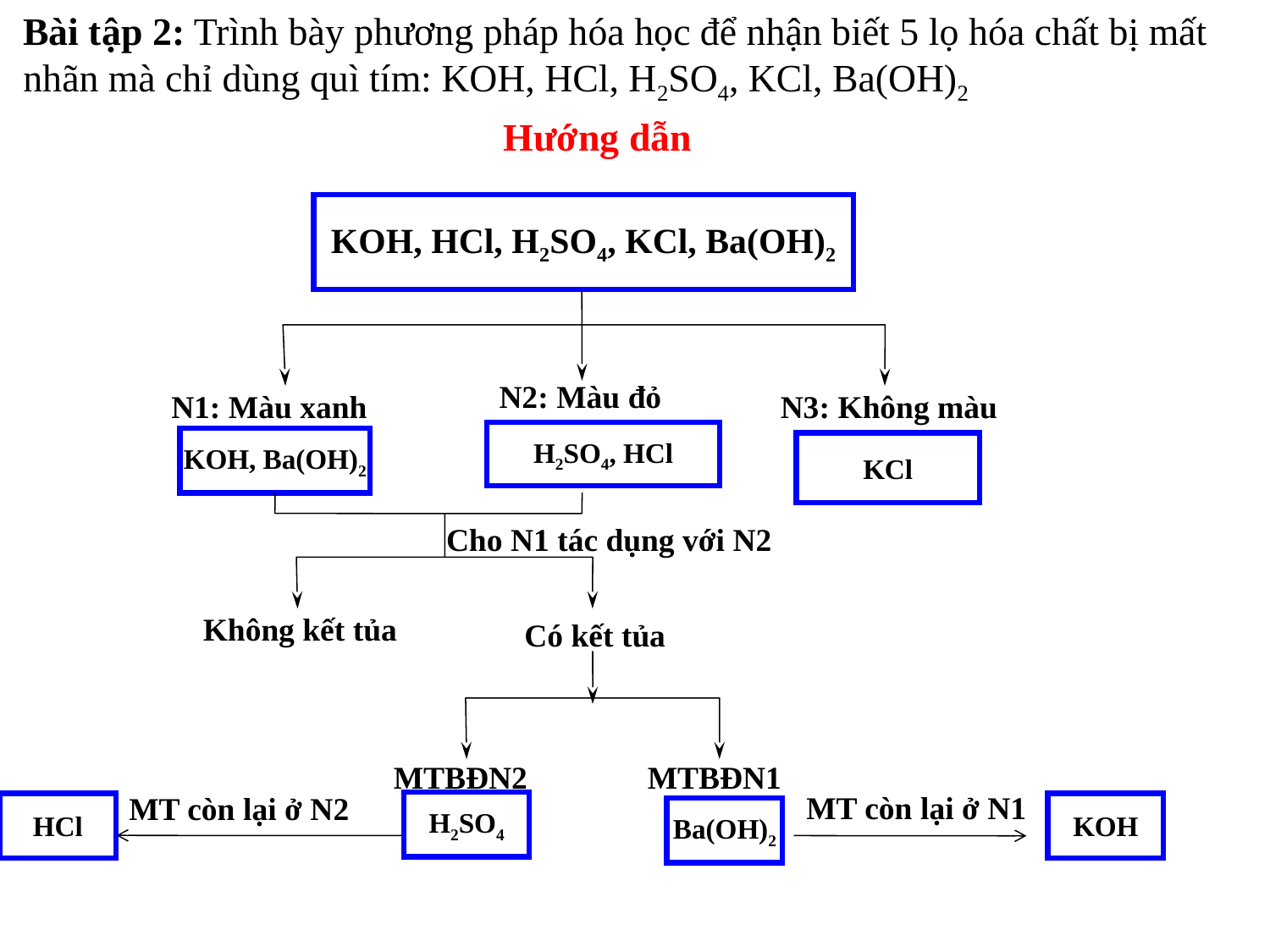

Bài tập 2: Trình bày phương pháp hóa học để nhận biết 5 lọ hóa chất bị mất nhãn mà chỉ dùng quì tím: KOH, HCl, H2SO4, KCl, Ba(OH)2

Hướng dẫn
KOH, HCl, H2SO4, KCl, Ba(OH)2

N2: Màu đỏ
N1: Màu xanh
N3: Không màu
H2SO4, HCl
KOH, Ba(OH)2
KCl

Cho N1 tác dụng với N2
Không kết tủa
Có kết tủa

MTBĐN2
MTBĐN1
MT còn lại ở N1
MT còn lại ở N2
H2SO4
HCl
KOH
Ba(OH)2